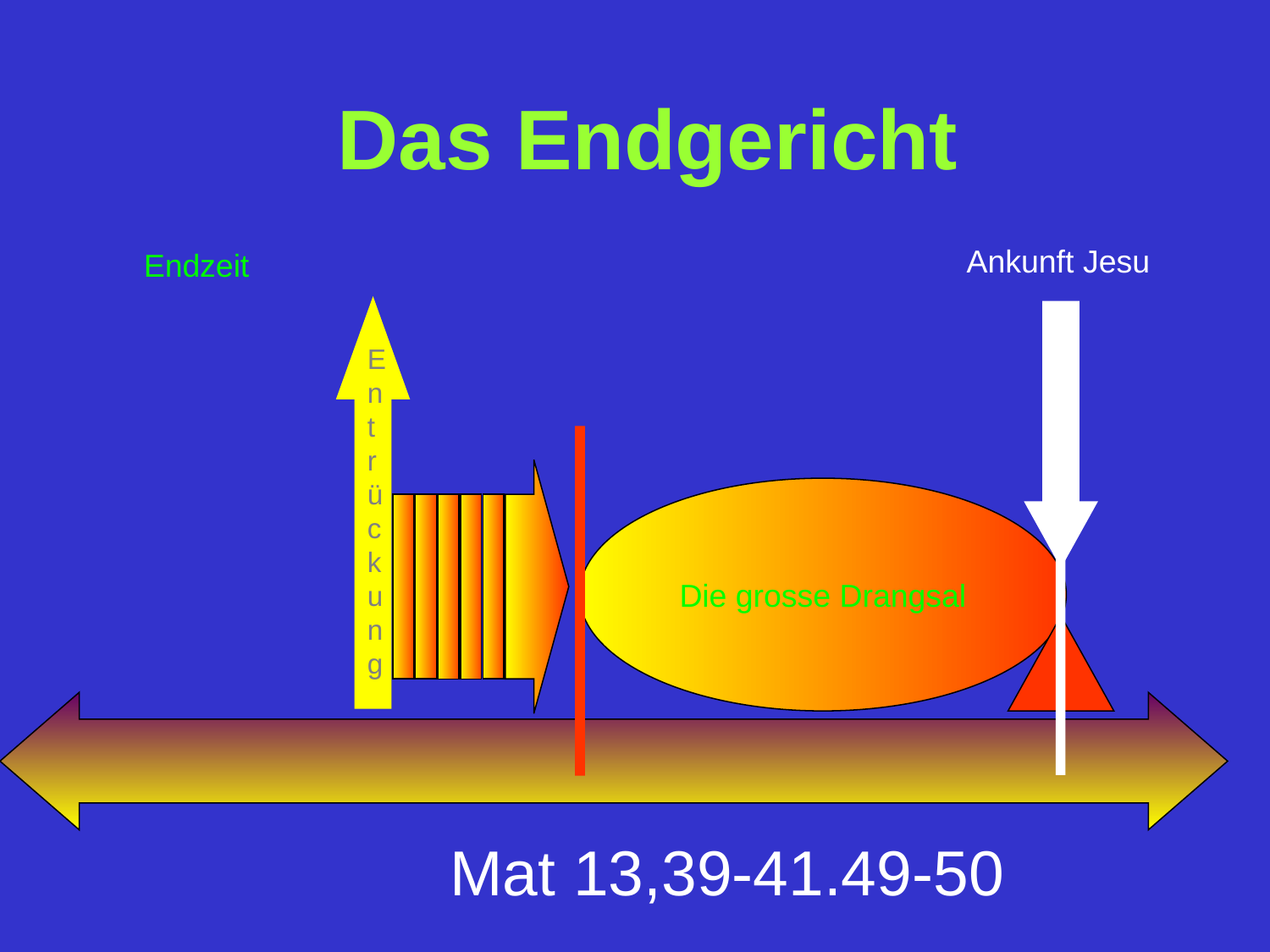

Das Endgericht
Ankunft Jesu

Endzeit

Die grosse Drangsal

Entrückung

Mat 13,39-41.49-50